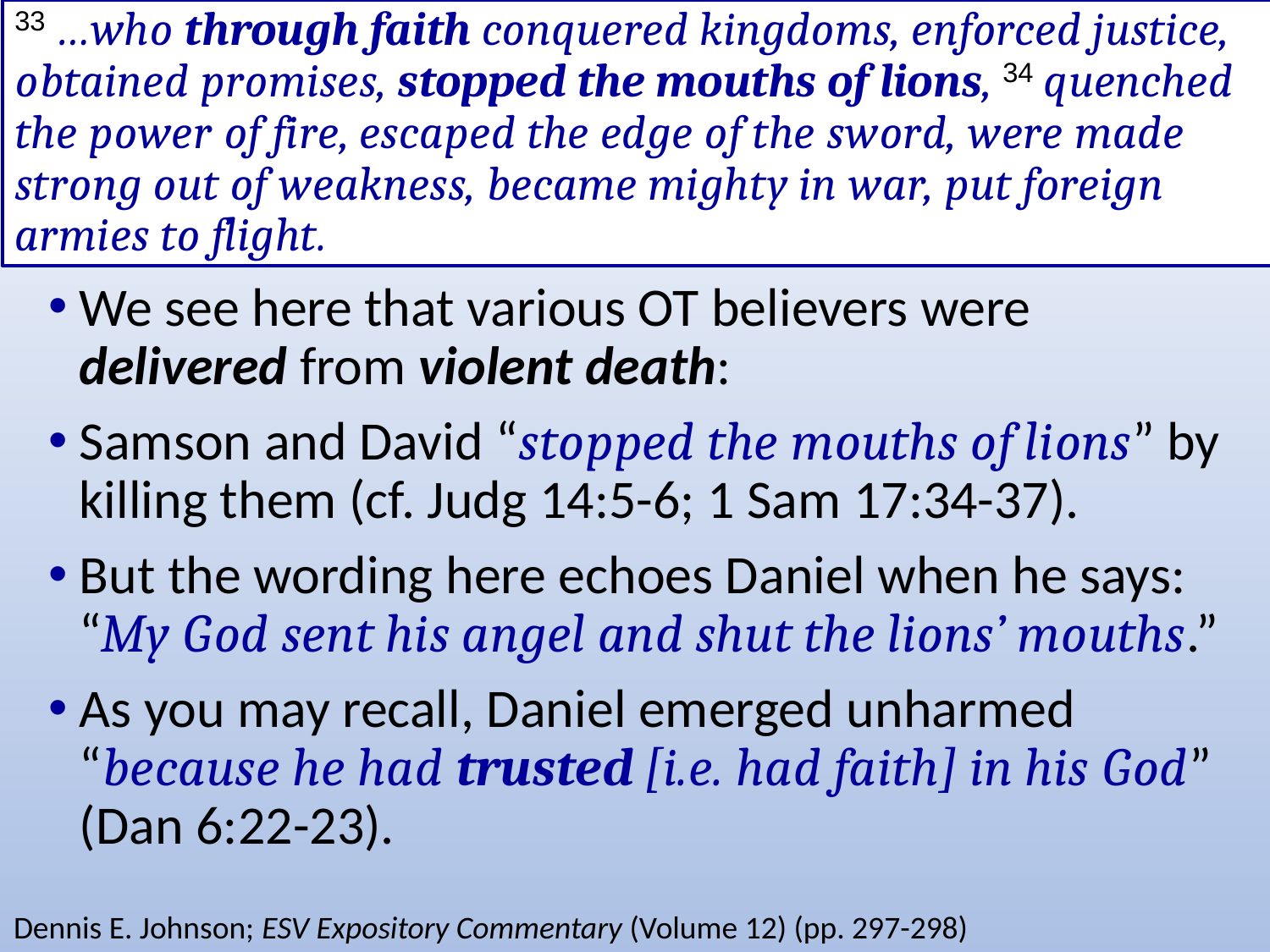

# 33 …who through faith conquered kingdoms, enforced justice, obtained promises, stopped the mouths of lions, 34 quenched the power of fire, escaped the edge of the sword, were made strong out of weakness, became mighty in war, put foreign armies to flight.
We see here that various OT believers were delivered from violent death:
Samson and David “stopped the mouths of lions” by killing them (cf. Judg 14:5-6; 1 Sam 17:34-37).
But the wording here echoes Daniel when he says: “My God sent his angel and shut the lions’ mouths.”
As you may recall, Daniel emerged unharmed “because he had trusted [i.e. had faith] in his God” (Dan 6:22-23).
Dennis E. Johnson; ESV Expository Commentary (Volume 12) (pp. 297-298)